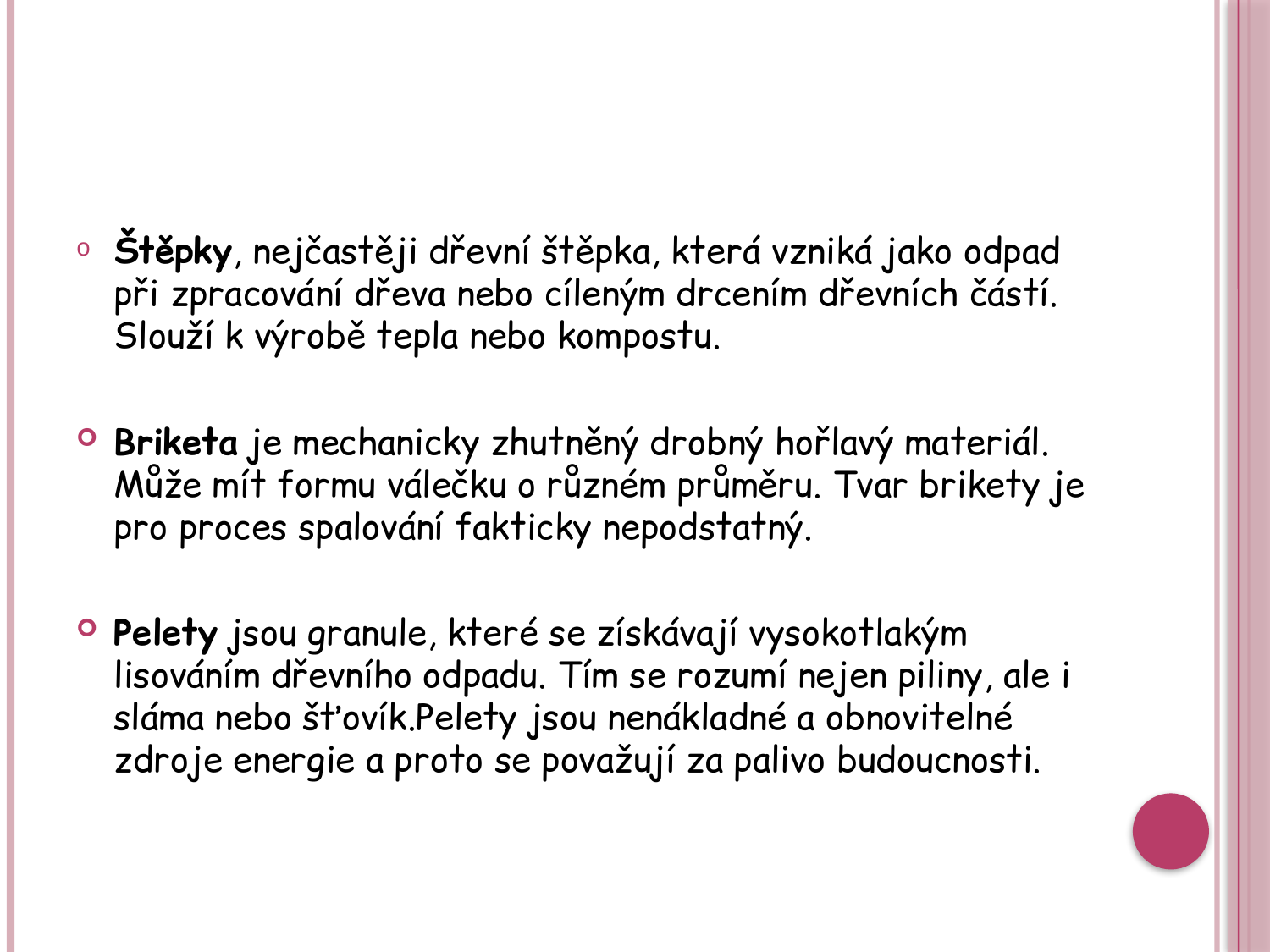

#
Štěpky, nejčastěji dřevní štěpka, která vzniká jako odpad při zpracování dřeva nebo cíleným drcením dřevních částí. Slouží k výrobě tepla nebo kompostu.

Briketa je mechanicky zhutněný drobný hořlavý materiál. Může mít formu válečku o různém průměru. Tvar brikety je pro proces spalování fakticky nepodstatný.

Pelety jsou granule, které se získávají vysokotlakým lisováním dřevního odpadu. Tím se rozumí nejen piliny, ale i sláma nebo šťovík.Pelety jsou nenákladné a obnovitelné zdroje energie a proto se považují za palivo budoucnosti.